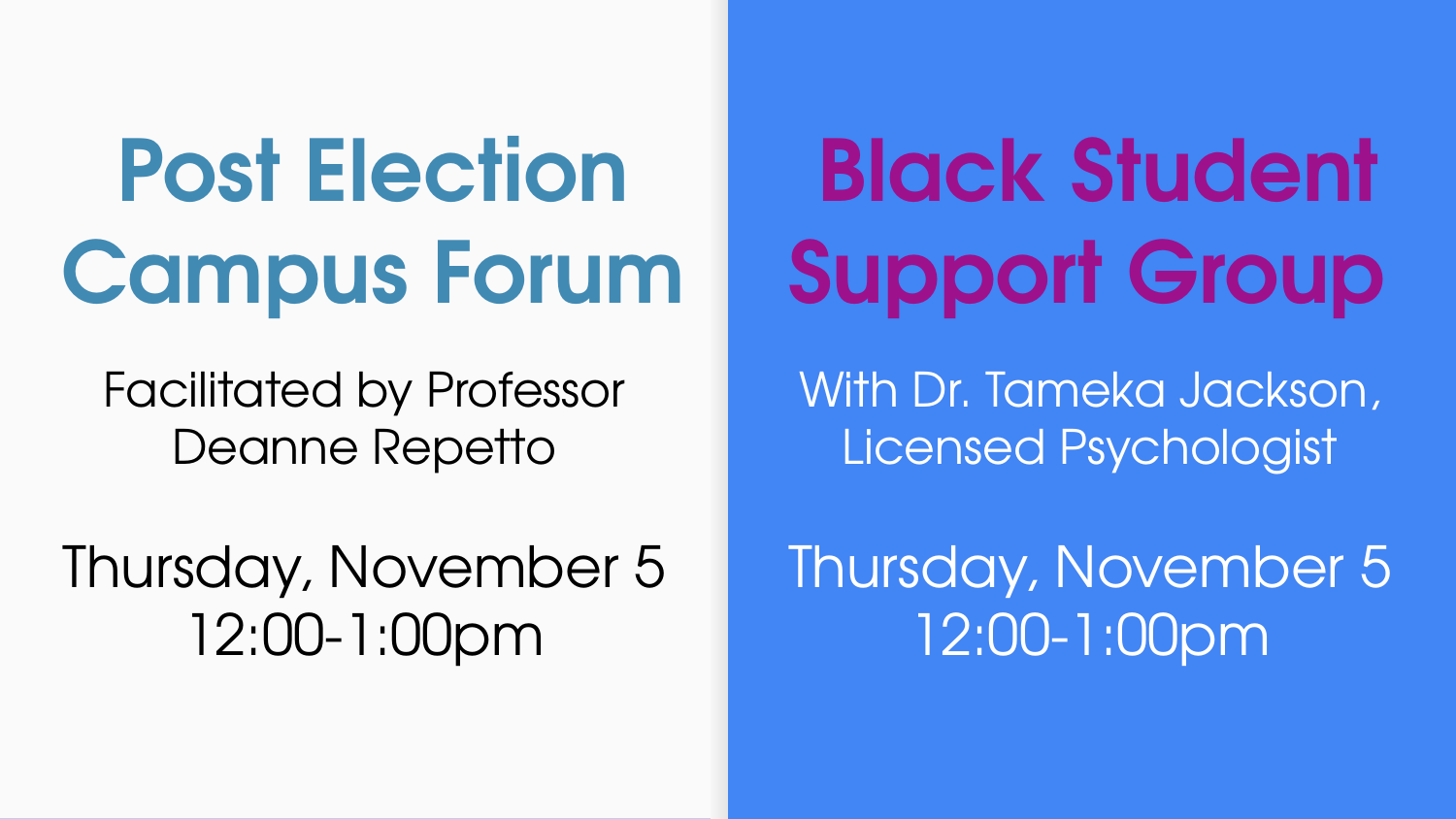

# Post Election Campus Forum
Black Student Support Group
Facilitated by Professor Deanne Repetto

Thursday, November 5
12:00-1:00pm
With Dr. Tameka Jackson, Licensed Psychologist

Thursday, November 5
12:00-1:00pm